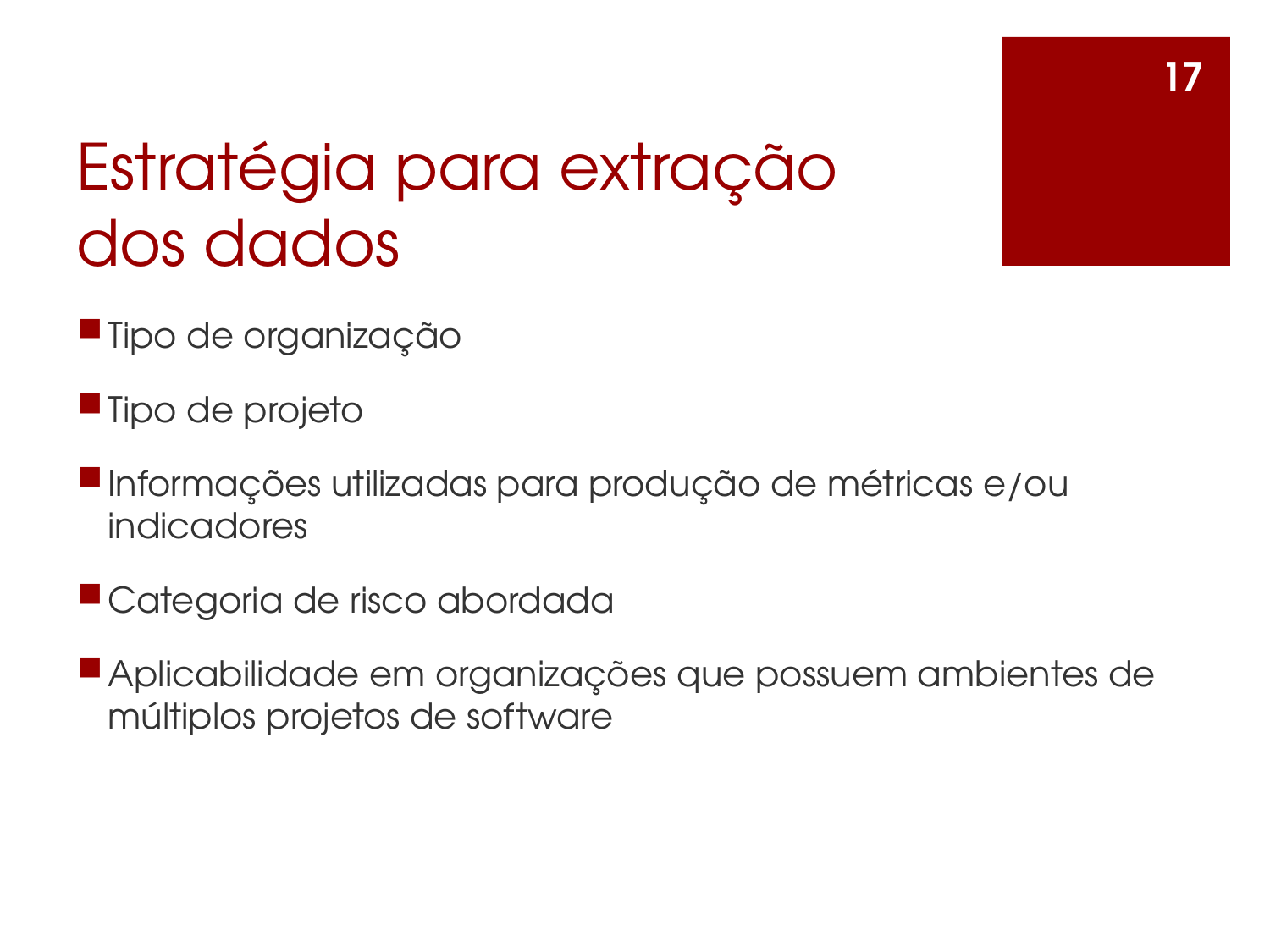

17
# Estratégia para extração dos dados
Tipo de organização
Tipo de projeto
Informações utilizadas para produção de métricas e/ou indicadores
Categoria de risco abordada
Aplicabilidade em organizações que possuem ambientes de múltiplos projetos de software